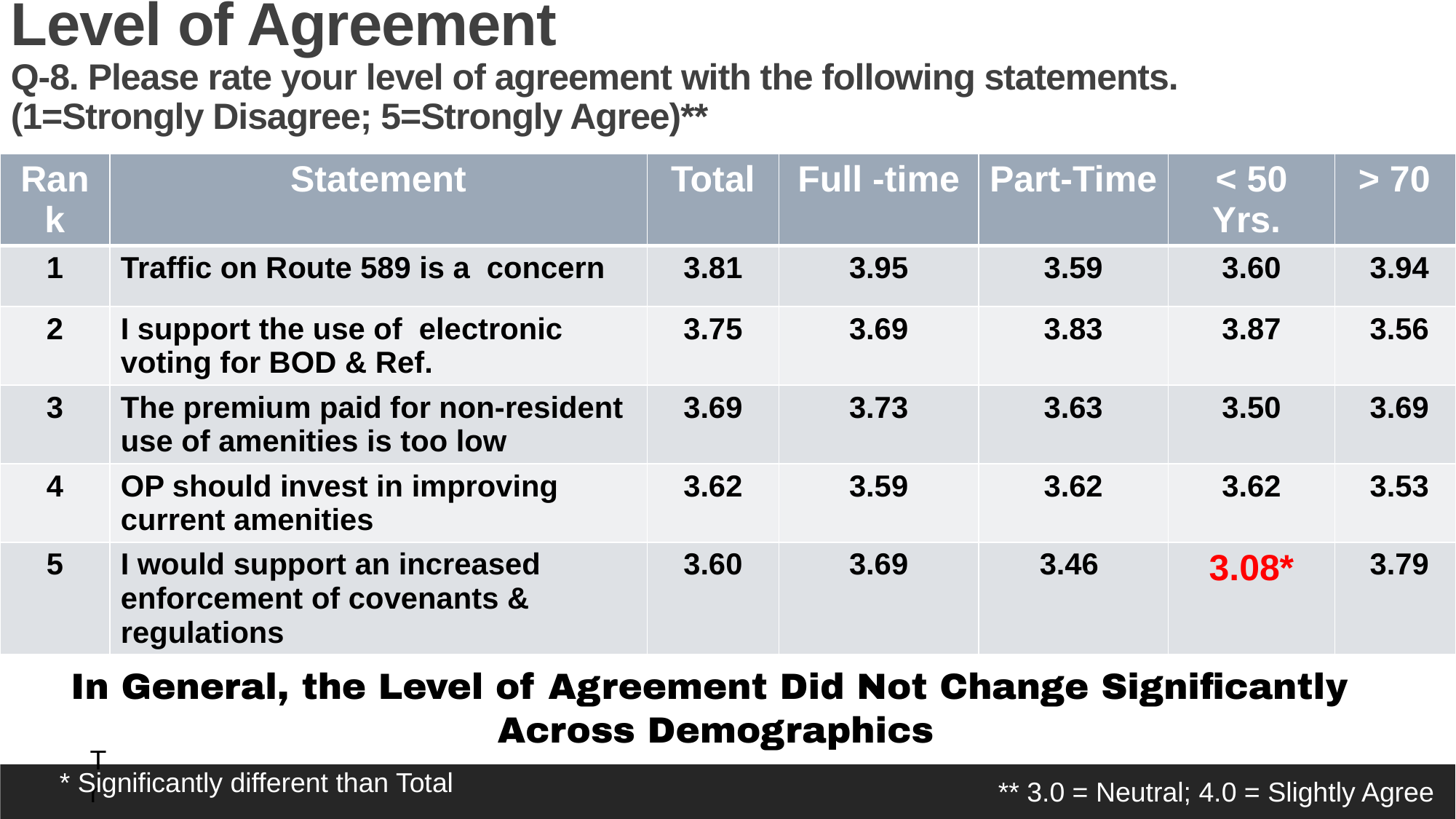

Level of Agreement
Q-8. Please rate your level of agreement with the following statements.
(1=Strongly Disagree; 5=Strongly Agree)**
| Rank | Statement | Total | Full -time | Part-Time | < 50 Yrs. | > 70 |
| --- | --- | --- | --- | --- | --- | --- |
| 1 | Traffic on Route 589 is a concern | 3.81 | 3.95 | 3.59 | 3.60 | 3.94 |
| 2 | I support the use of electronic voting for BOD & Ref. | 3.75 | 3.69 | 3.83 | 3.87 | 3.56 |
| 3 | The premium paid for non-resident use of amenities is too low | 3.69 | 3.73 | 3.63 | 3.50 | 3.69 |
| 4 | OP should invest in improving current amenities | 3.62 | 3.59 | 3.62 | 3.62 | 3.53 |
| 5 | I would support an increased enforcement of covenants & regulations | 3.60 | 3.69 | 3.46 | 3.08\* | 3.79 |
In General, the Level of Agreement Did Not Change Significantly
 Across Demographics
Tr
* Significantly different than Total
** 3.0 = Neutral; 4.0 = Slightly Agree